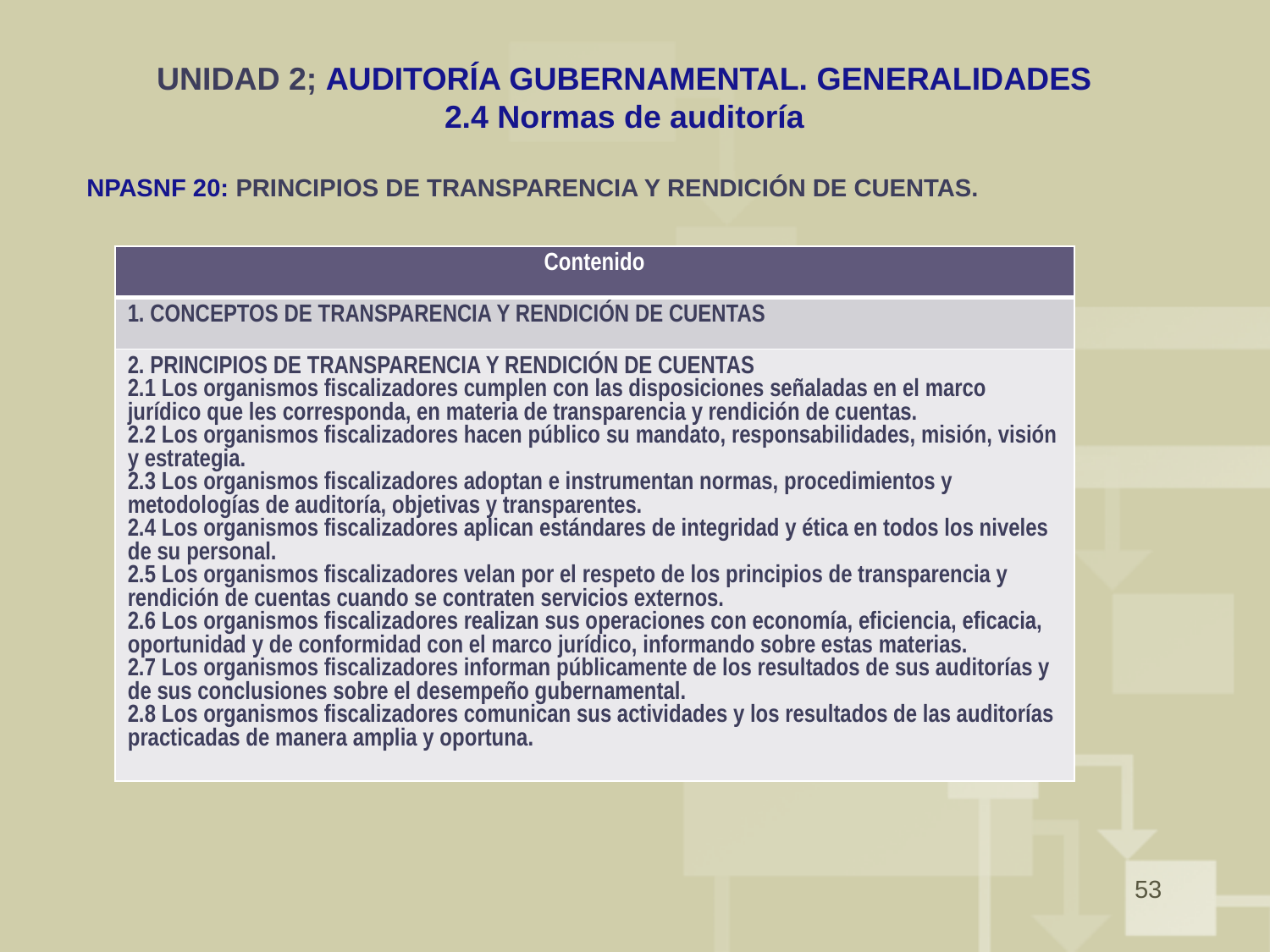

# UNIDAD 2; AUDITORÍA GUBERNAMENTAL. GENERALIDADES 2.4 Normas de auditoría
NPASNF 20: PRINCIPIOS DE TRANSPARENCIA Y RENDICIÓN DE CUENTAS.
| Contenido |
| --- |
| 1. CONCEPTOS DE TRANSPARENCIA Y RENDICIÓN DE CUENTAS |
| 2. PRINCIPIOS DE TRANSPARENCIA Y RENDICIÓN DE CUENTAS 2.1 Los organismos fiscalizadores cumplen con las disposiciones señaladas en el marco jurídico que les corresponda, en materia de transparencia y rendición de cuentas. 2.2 Los organismos fiscalizadores hacen público su mandato, responsabilidades, misión, visión y estrategia. 2.3 Los organismos fiscalizadores adoptan e instrumentan normas, procedimientos y metodologías de auditoría, objetivas y transparentes. 2.4 Los organismos fiscalizadores aplican estándares de integridad y ética en todos los niveles de su personal. 2.5 Los organismos fiscalizadores velan por el respeto de los principios de transparencia y rendición de cuentas cuando se contraten servicios externos. 2.6 Los organismos fiscalizadores realizan sus operaciones con economía, eficiencia, eficacia, oportunidad y de conformidad con el marco jurídico, informando sobre estas materias. 2.7 Los organismos fiscalizadores informan públicamente de los resultados de sus auditorías y de sus conclusiones sobre el desempeño gubernamental. 2.8 Los organismos fiscalizadores comunican sus actividades y los resultados de las auditorías practicadas de manera amplia y oportuna. |
53